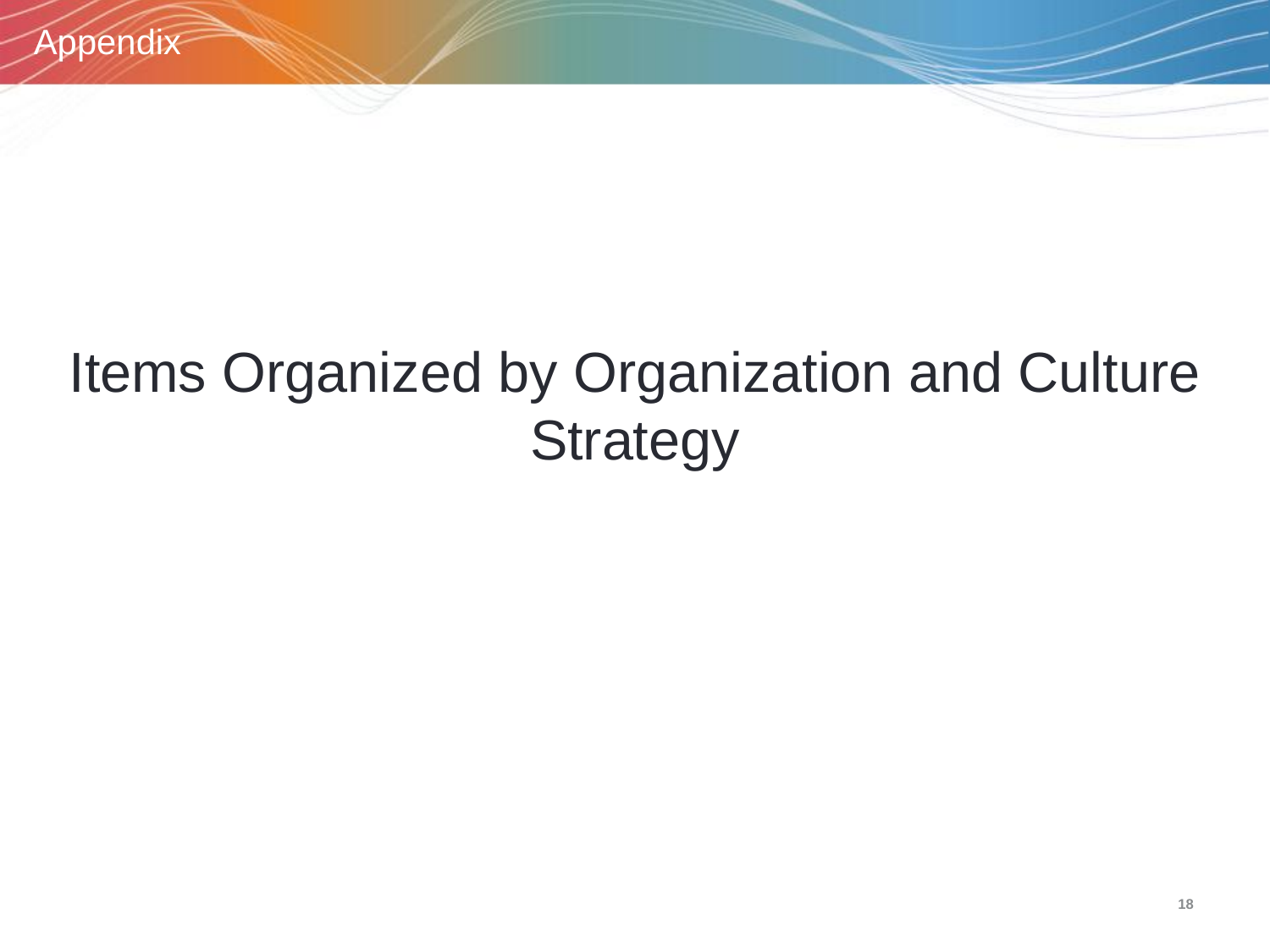

Appendix
# Items Organized by Organization and Culture Strategy